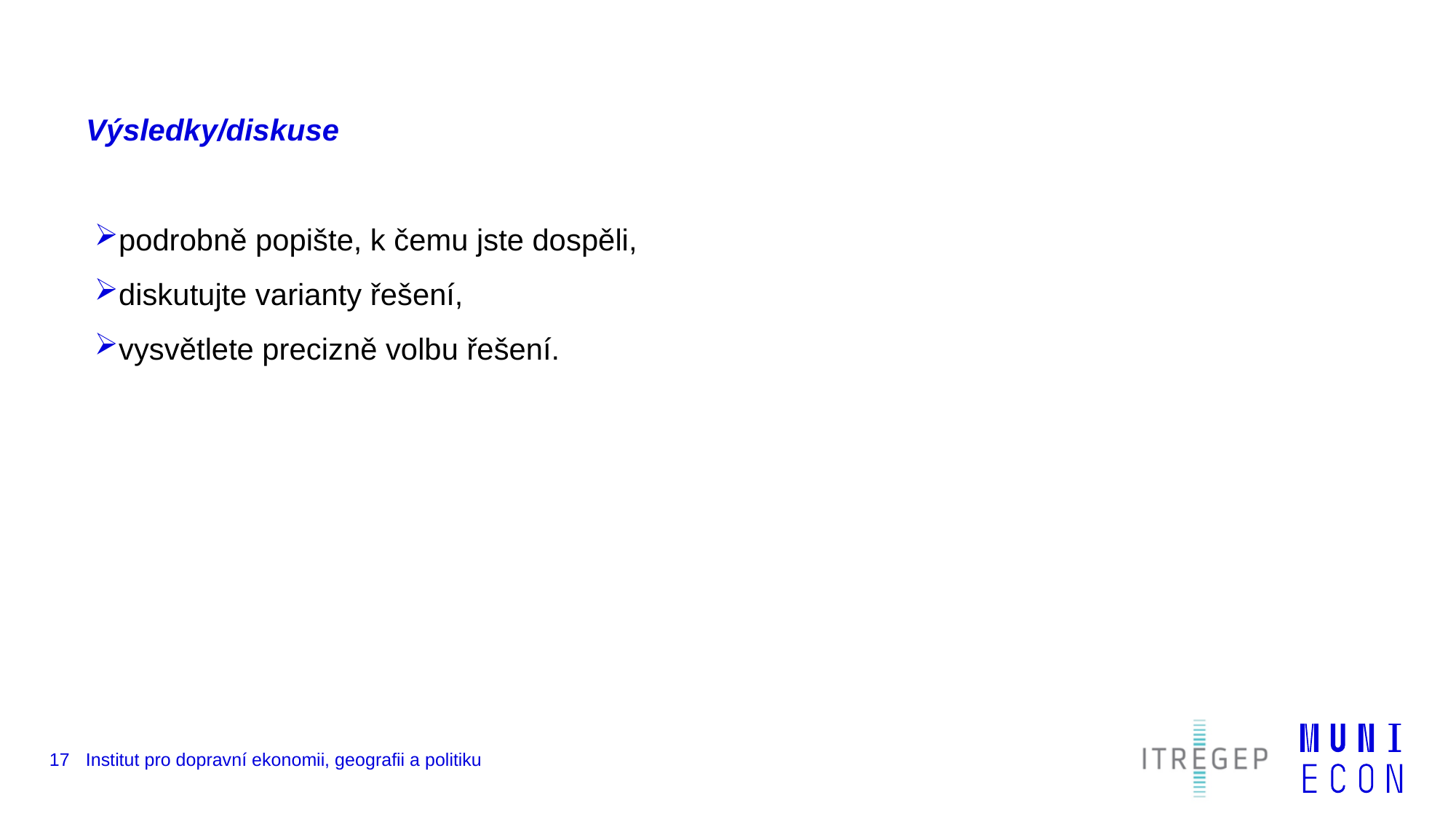

# Výsledky/diskuse
podrobně popište, k čemu jste dospěli,
diskutujte varianty řešení,
vysvětlete precizně volbu řešení.

17
Institut pro dopravní ekonomii, geografii a politiku